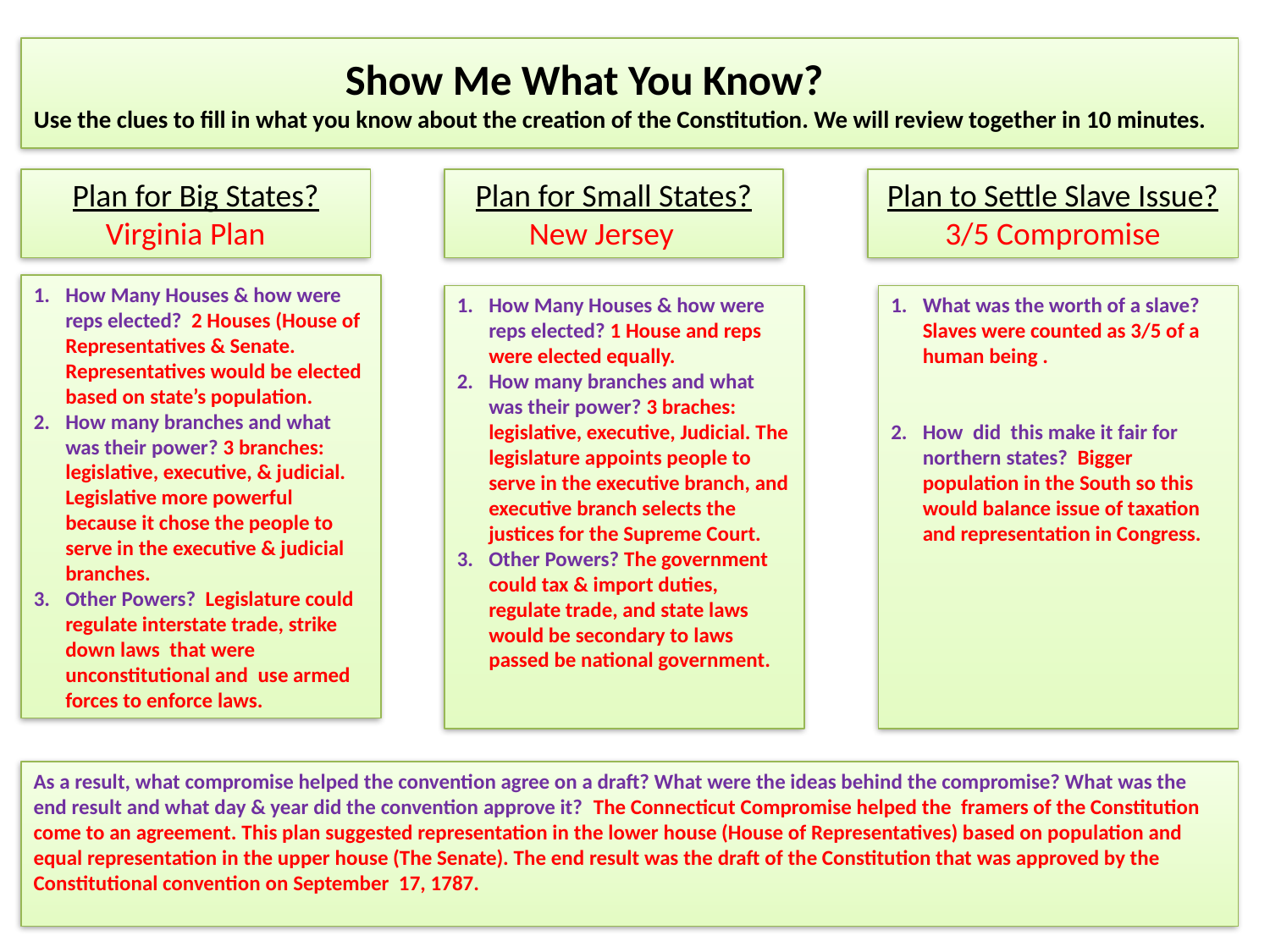

# Show Me What You Know? Use the clues to fill in what you know about the creation of the Constitution. We will review together in 10 minutes.
Plan for Big States?
          Virginia Plan
Plan for Small States?
          New Jersey
Plan to Settle Slave Issue?
         3/5 Compromise
How Many Houses & how were reps elected?  2 Houses (House of Representatives & Senate.  Representatives would be elected based on state’s population.
How many branches and what was their power? 3 branches: legislative, executive, & judicial. Legislative more powerful because it chose the people to serve in the executive & judicial branches.
Other Powers?  Legislature could regulate interstate trade, strike down laws  that were unconstitutional and  use armed forces to enforce laws.
How Many Houses & how were reps elected? 1 House and reps were elected equally.
How many branches and what was their power? 3 braches: legislative, executive, Judicial. The legislature appoints people to serve in the executive branch, and executive branch selects the justices for the Supreme Court.
Other Powers? The government could tax & import duties, regulate trade, and state laws would be secondary to laws passed be national government.

What was the worth of a slave? Slaves were counted as 3/5 of a human being .

How  did  this make it fair for northern states?  Bigger population in the South so this would balance issue of taxation and representation in Congress.

As a result, what compromise helped the convention agree on a draft? What were the ideas behind the compromise? What was the end result and what day & year did the convention approve it?  The Connecticut Compromise helped the  framers of the Constitution come to an agreement. This plan suggested representation in the lower house (House of Representatives) based on population and equal representation in the upper house (The Senate). The end result was the draft of the Constitution that was approved by the Constitutional convention on September  17, 1787.